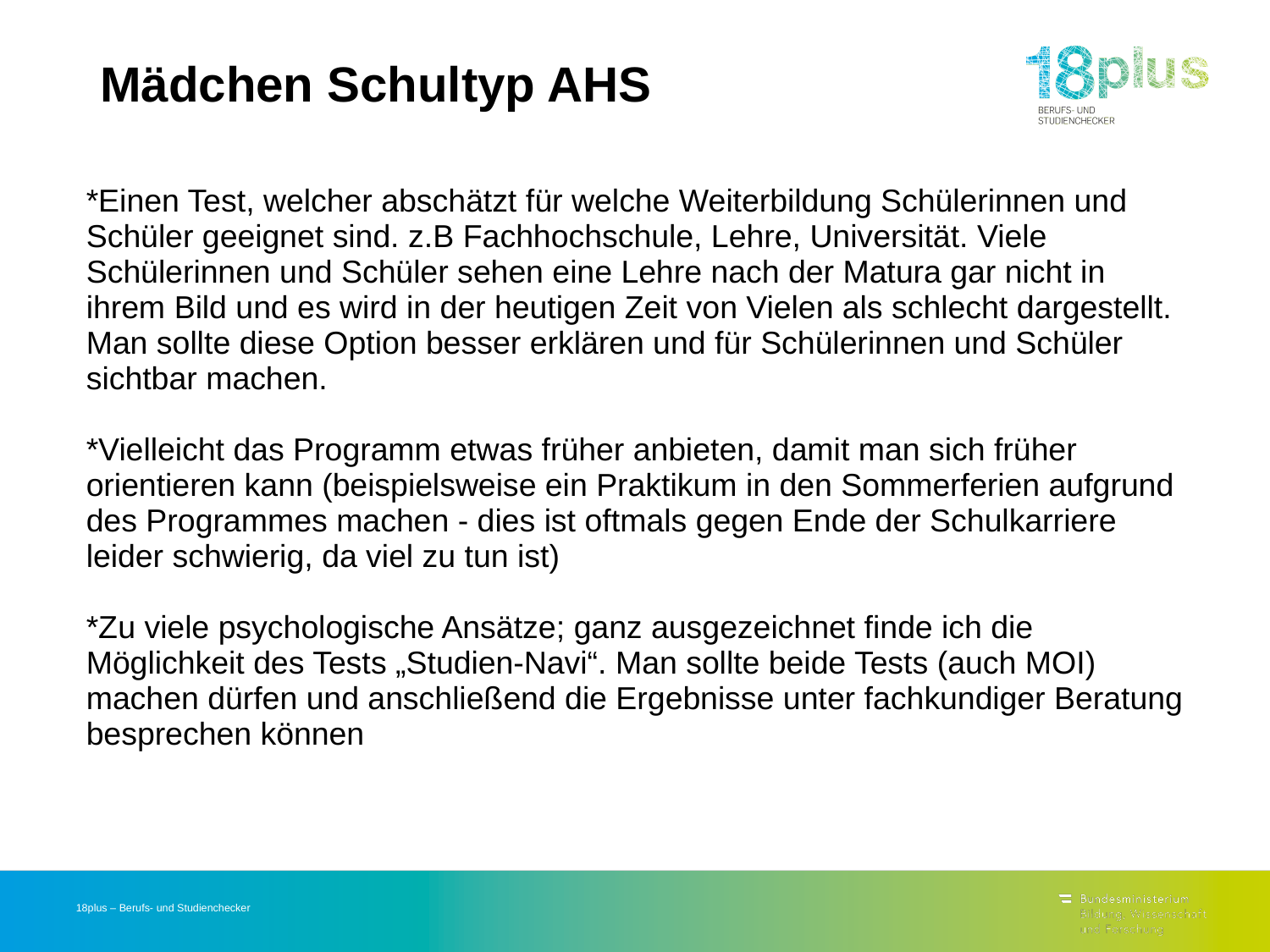

| Mädchen Schultyp AHS \*Einen Test, welcher abschätzt für welche Weiterbildung Schülerinnen und Schüler geeignet sind. z.B Fachhochschule, Lehre, Universität. Viele Schülerinnen und Schüler sehen eine Lehre nach der Matura gar nicht in ihrem Bild und es wird in der heutigen Zeit von Vielen als schlecht dargestellt. Man sollte diese Option besser erklären und für Schülerinnen und Schüler sichtbar machen. \*Vielleicht das Programm etwas früher anbieten, damit man sich früher orientieren kann (beispielsweise ein Praktikum in den Sommerferien aufgrund des Programmes machen - dies ist oftmals gegen Ende der Schulkarriere leider schwierig, da viel zu tun ist) \*Zu viele psychologische Ansätze; ganz ausgezeichnet finde ich die Möglichkeit des Tests „Studien-Navi“. Man sollte beide Tests (auch MOI) machen dürfen und anschließend die Ergebnisse unter fachkundiger Beratung besprechen können |
| --- |
|  |
|  |
|  |
|  |
|  |
|  |
|  |
|  |
|  |
|  |
|  |
|  |
|  |
|  |
|  |
|  |
|  |
|  |
|  |
|  |
18plus – Berufs- und Studienchecker